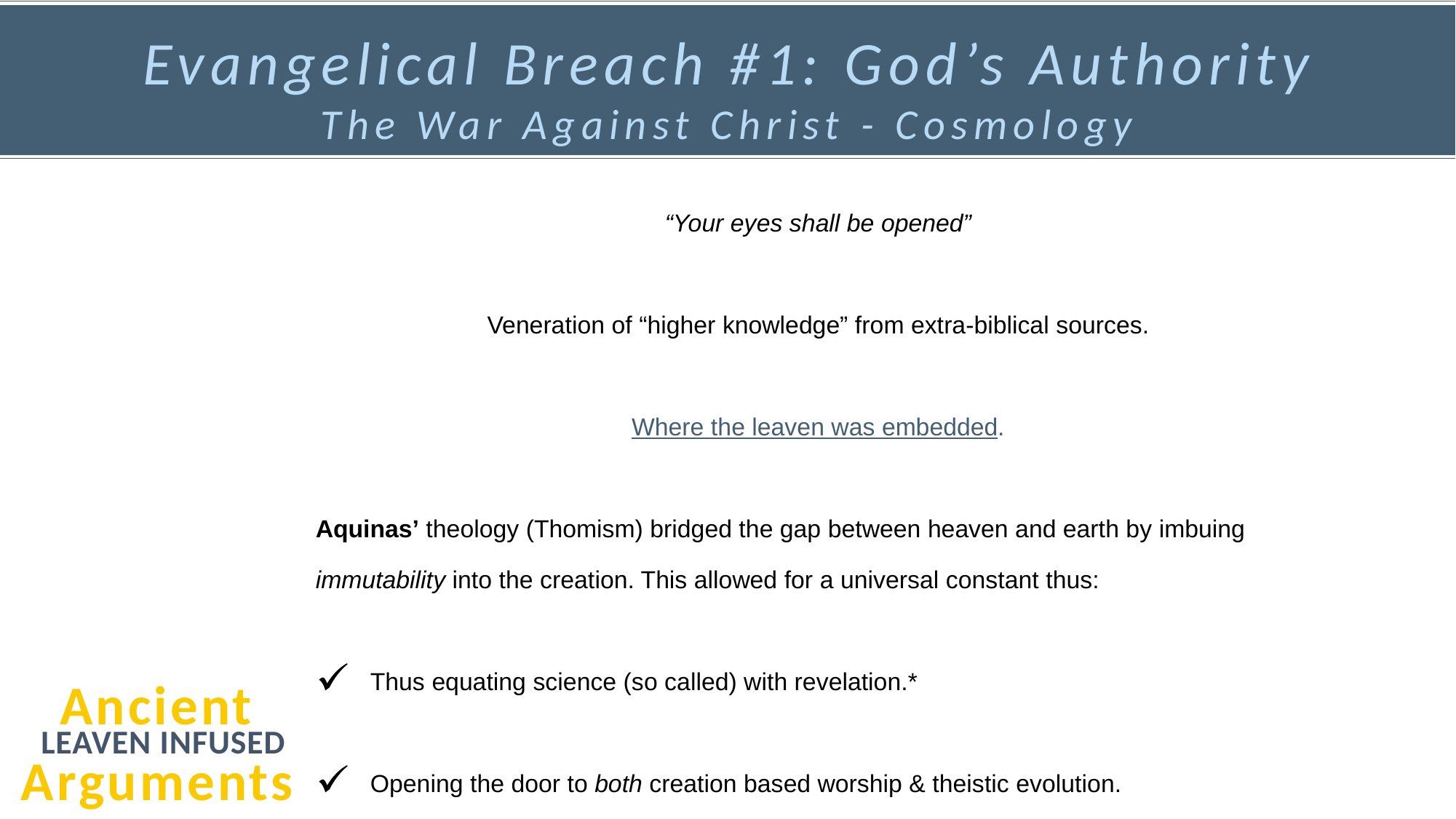

Evangelical Breach #1: God’s Authority
The War Against Christ - Cosmology
“Your eyes shall be opened”

Veneration of “higher knowledge” from extra-biblical sources.

Where the leaven was embedded.

Aquinas’ theology (Thomism) bridged the gap between heaven and earth by imbuing immutability into the creation. This allowed for a universal constant thus:
Thus equating science (so called) with revelation.*
Opening the door to both creation based worship & theistic evolution.

* When we rely on multiple sources of revelation we are heteronomous. Those who rely on scriptures alone as their final authority are autonomous.
Ancient Arguments
LEAVEN INFUSED